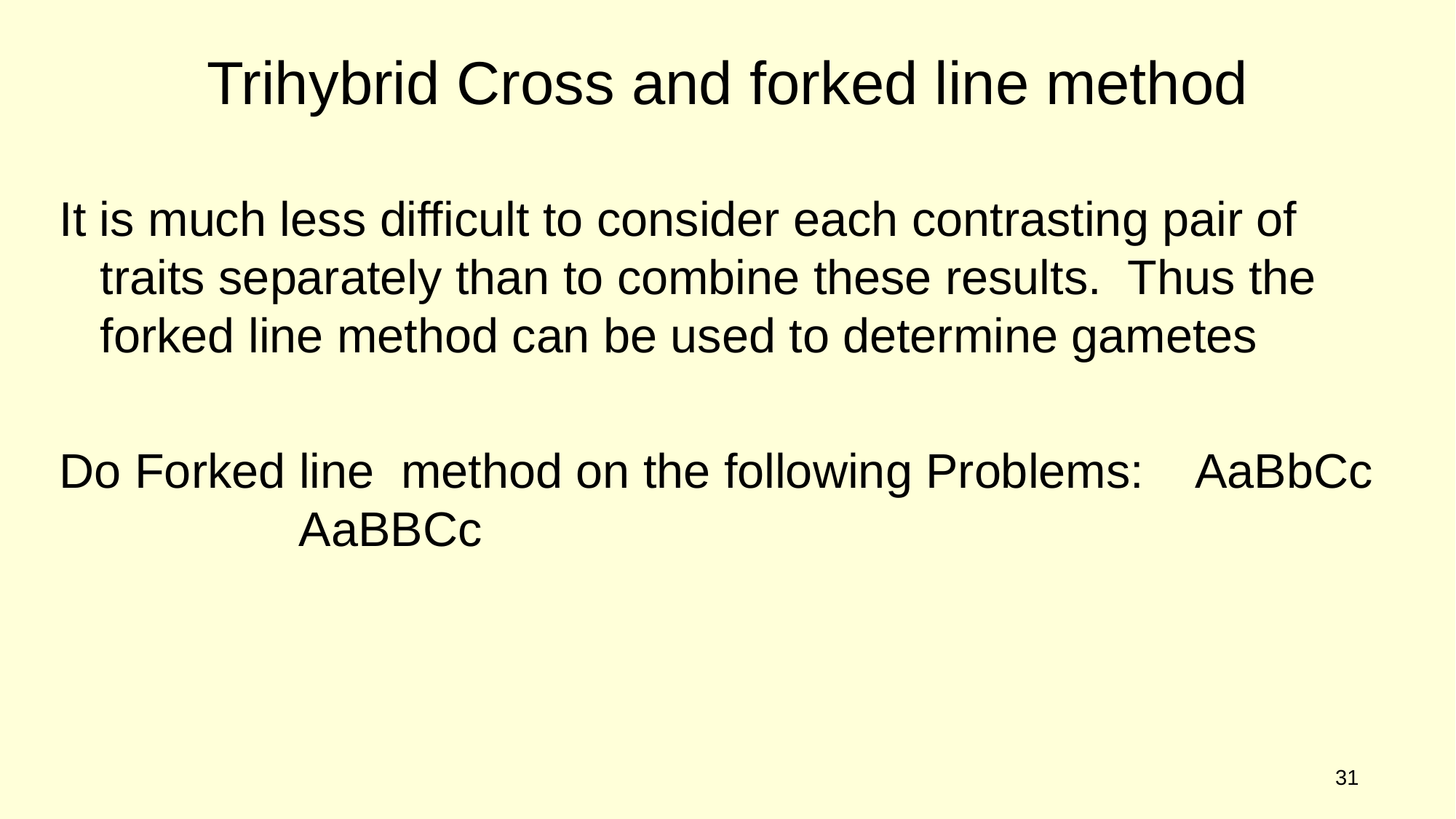

# Trihybrid Cross and forked line method
It is much less difficult to consider each contrasting pair of traits separately than to combine these results.  Thus the forked line method can be used to determine gametes

Do Forked line  method on the following Problems:    AaBbCc                 AaBBCc